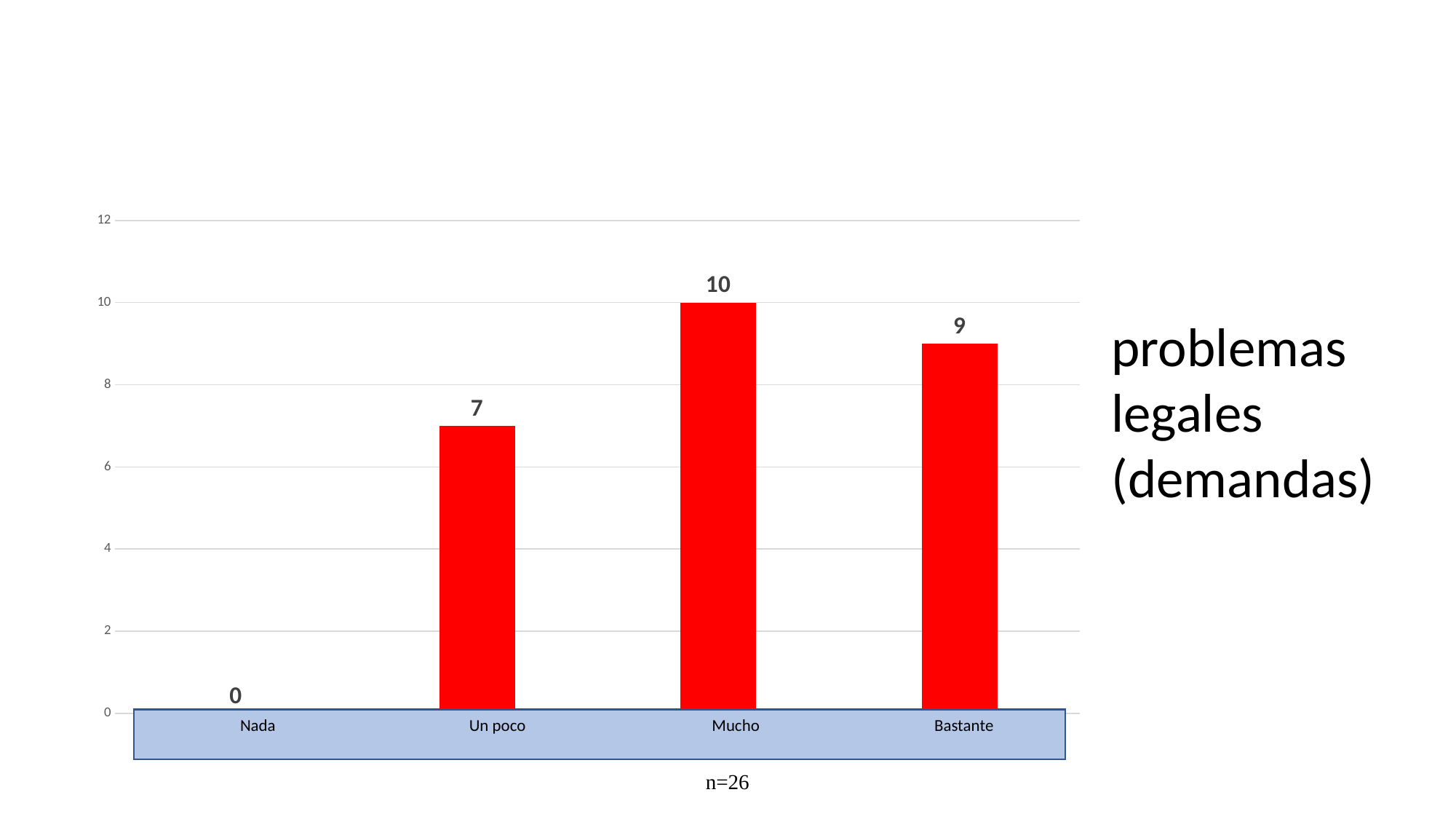

# problemas legales (demandas)

### Chart

| Category | legal problems (lawsuits) |
|---|---|
| NOTHING | 0.0 |
| BIT | 7.0 |
| MUCH | 10.0 |
| QUIET  | 9.0 |
                         Nada                                                   Un poco                                                 Mucho                                              Bastante
n=26